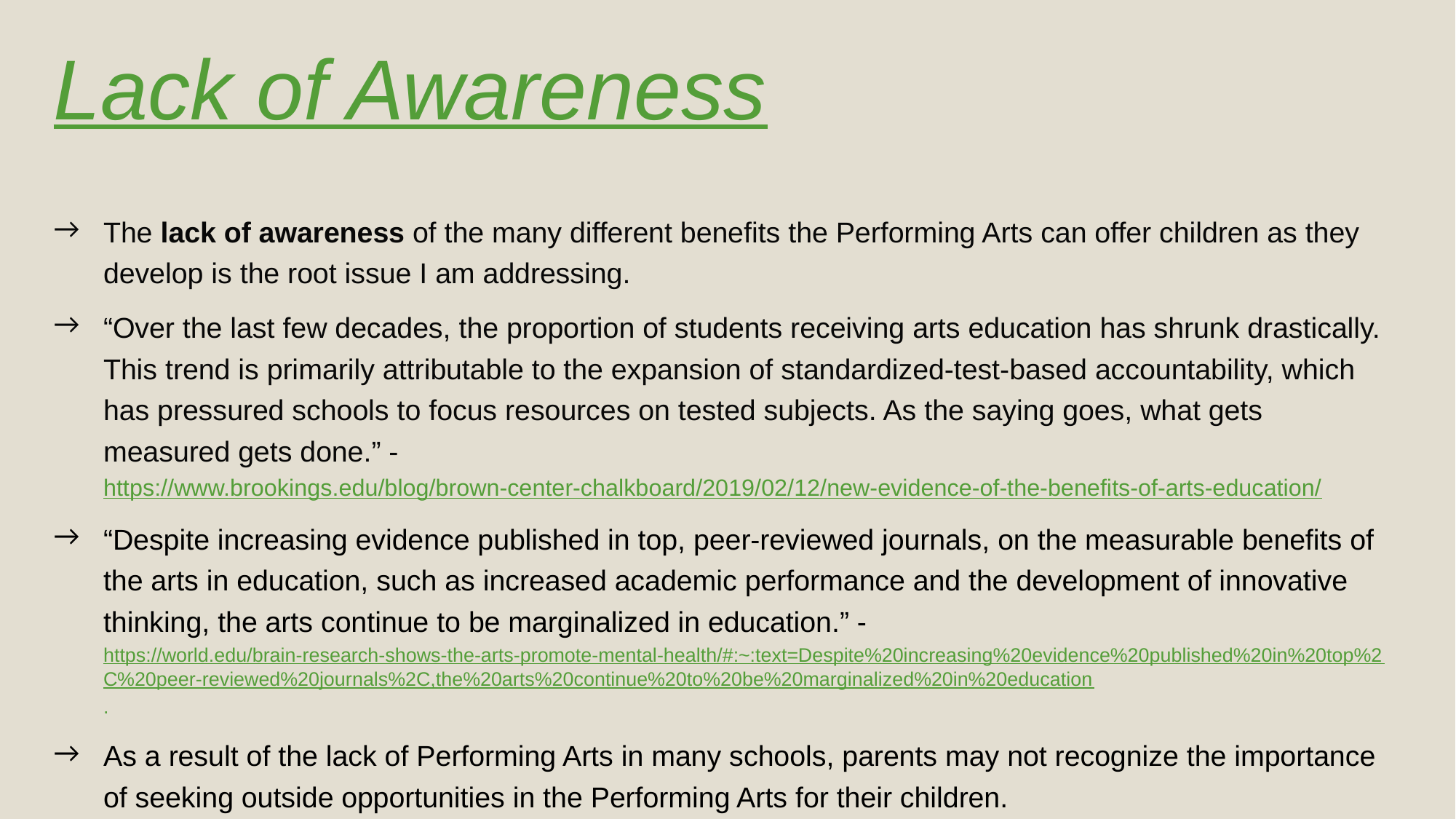

# Lack of Awareness
The lack of awareness of the many different benefits the Performing Arts can offer children as they develop is the root issue I am addressing.
“Over the last few decades, the proportion of students receiving arts education has shrunk drastically. This trend is primarily attributable to the expansion of standardized-test-based accountability, which has pressured schools to focus resources on tested subjects. As the saying goes, what gets measured gets done.” - https://www.brookings.edu/blog/brown-center-chalkboard/2019/02/12/new-evidence-of-the-benefits-of-arts-education/
“Despite increasing evidence published in top, peer-reviewed journals, on the measurable benefits of the arts in education, such as increased academic performance and the development of innovative thinking, the arts continue to be marginalized in education.” - https://world.edu/brain-research-shows-the-arts-promote-mental-health/#:~:text=Despite%20increasing%20evidence%20published%20in%20top%2C%20peer-reviewed%20journals%2C,the%20arts%20continue%20to%20be%20marginalized%20in%20education.
As a result of the lack of Performing Arts in many schools, parents may not recognize the importance of seeking outside opportunities in the Performing Arts for their children.